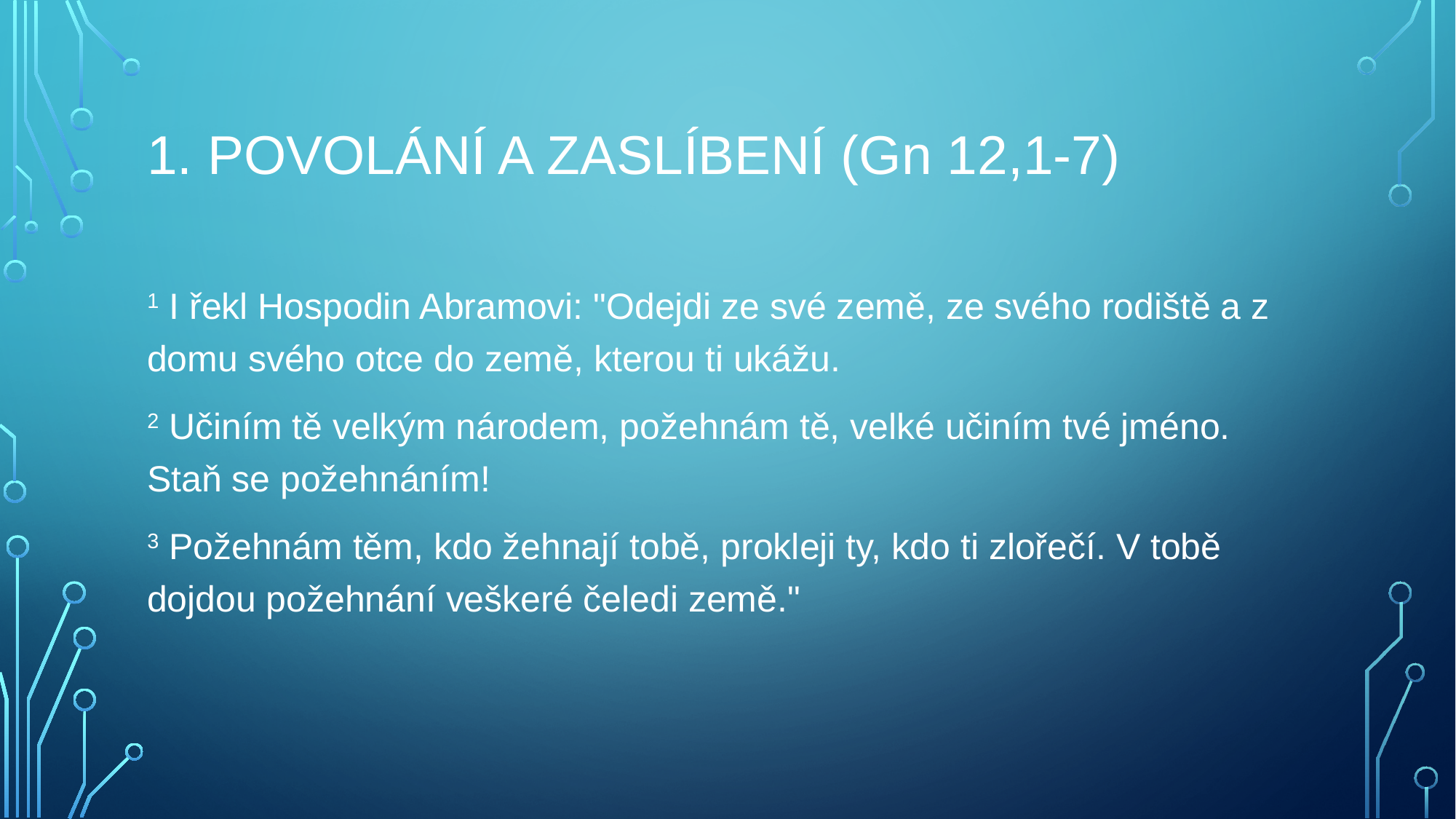

# 1. Povolání a zaslíbení (Gn 12,1-7)
1 I řekl Hospodin Abramovi: "Odejdi ze své země, ze svého rodiště a z domu svého otce do země, kterou ti ukážu.
2 Učiním tě velkým národem, požehnám tě, velké učiním tvé jméno. Staň se požehnáním!
3 Požehnám těm, kdo žehnají tobě, prokleji ty, kdo ti zlořečí. V tobě dojdou požehnání veškeré čeledi země."